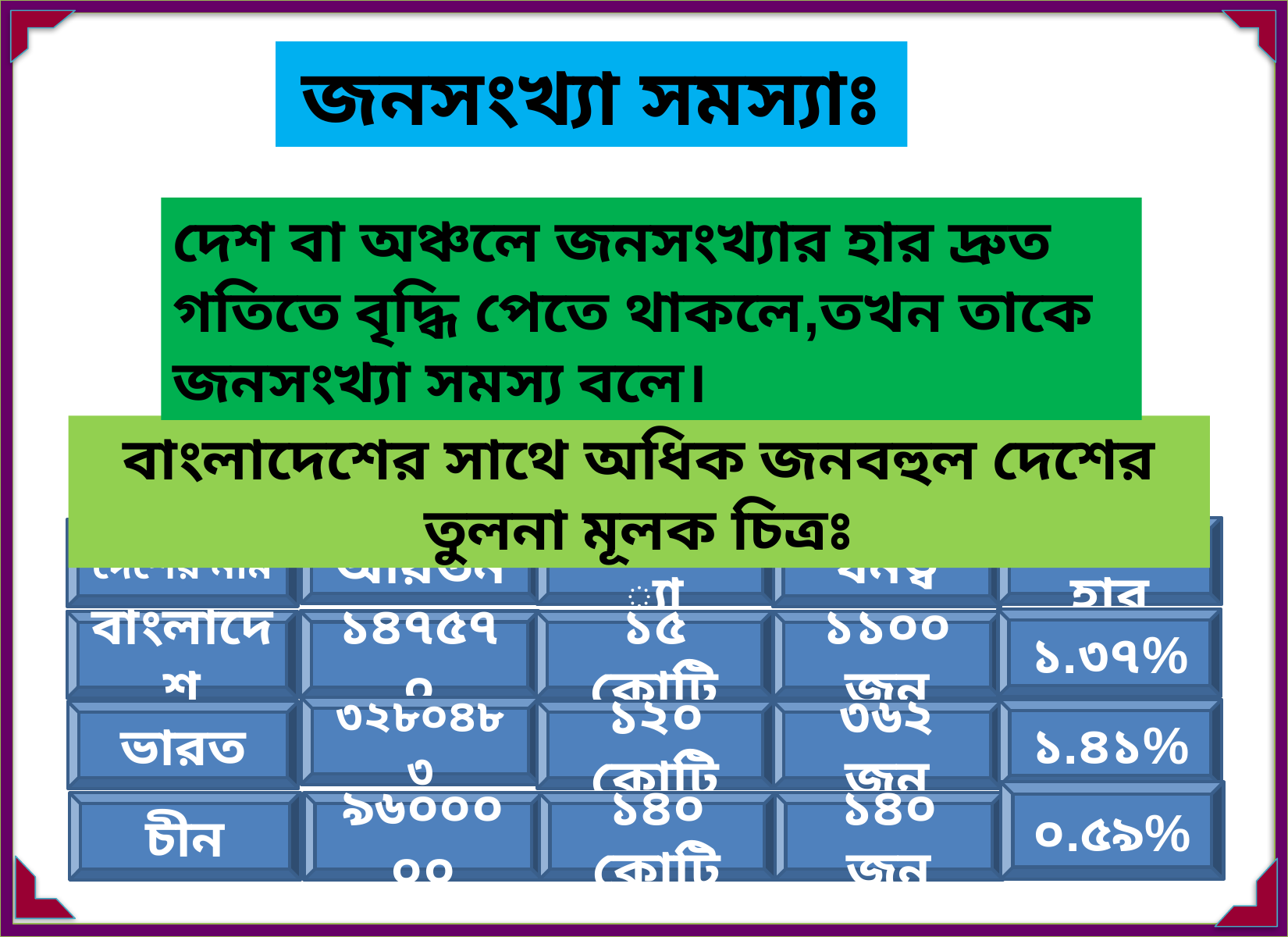

জনসংখ্যা সমস্যাঃ
দেশ বা অঞ্চলে জনসংখ্যার হার দ্রুত গতিতে বৃদ্ধি পেতে থাকলে,তখন তাকে জনসংখ্যা সমস্য বলে।
বাংলাদেশের সাথে অধিক জনবহুল দেশের তুলনা মূলক চিত্রঃ
জনসংখ্যা
বৃদ্ধির হার
দেশের নাম
ঘনত্ব
আয়তন
১.৩৭%
১৪৭৫৭০
বাংলাদেশ
১৫ কোটি
১১০০ জন
৩২৮০৪৮৩
১.৪১%
ভারত
১২০ কোটি
৩৬২ জন
০.৫৯%
চীন
৯৬০০০০০
১৪০ কোটি
১৪০ জন